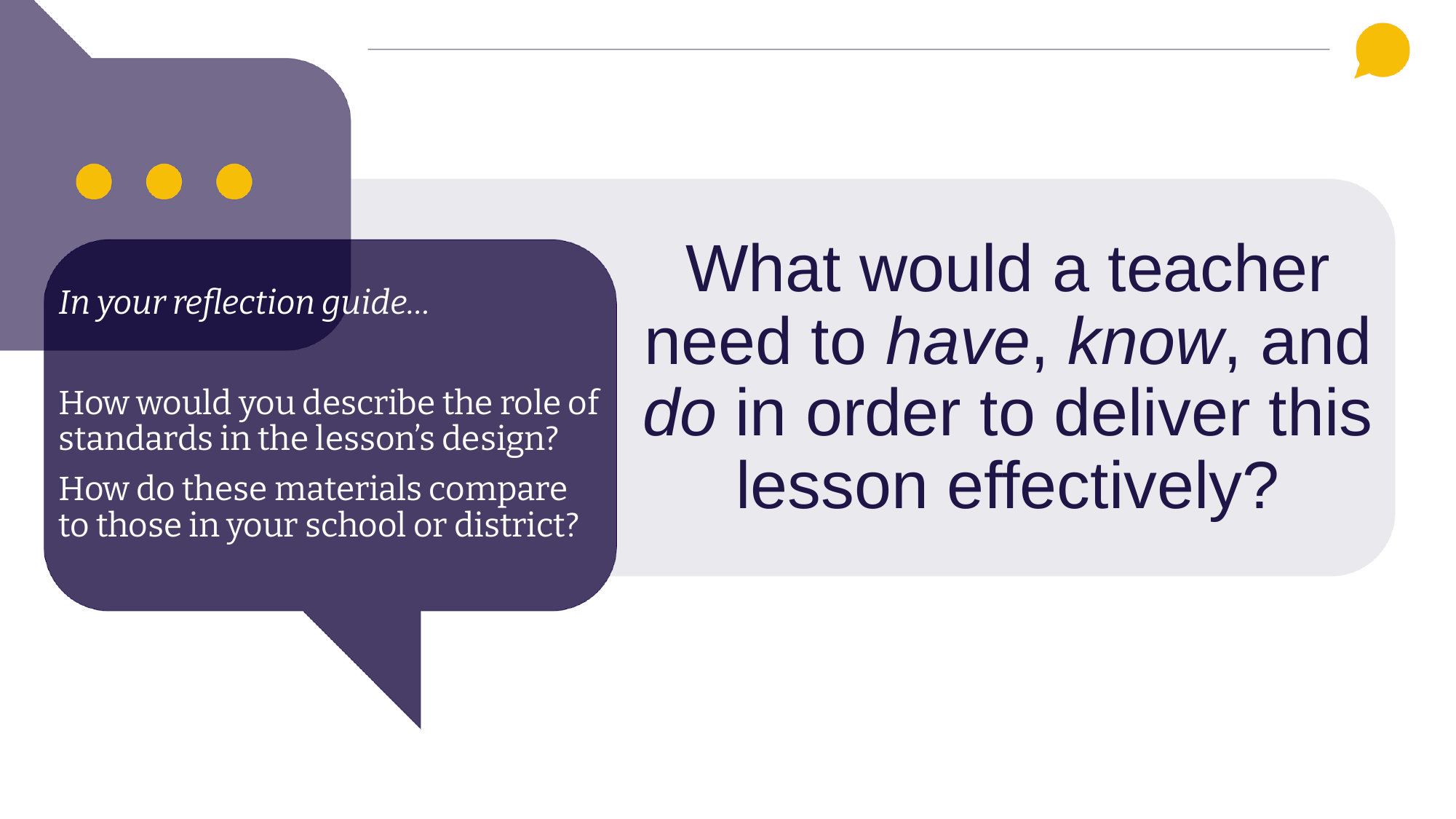

# What would a teacher need to have, know, and do in order to deliver this lesson effectively?
In your reflection guide…

How would you describe the role of standards in the lesson’s design?
How do these materials compare to those in your school or district?